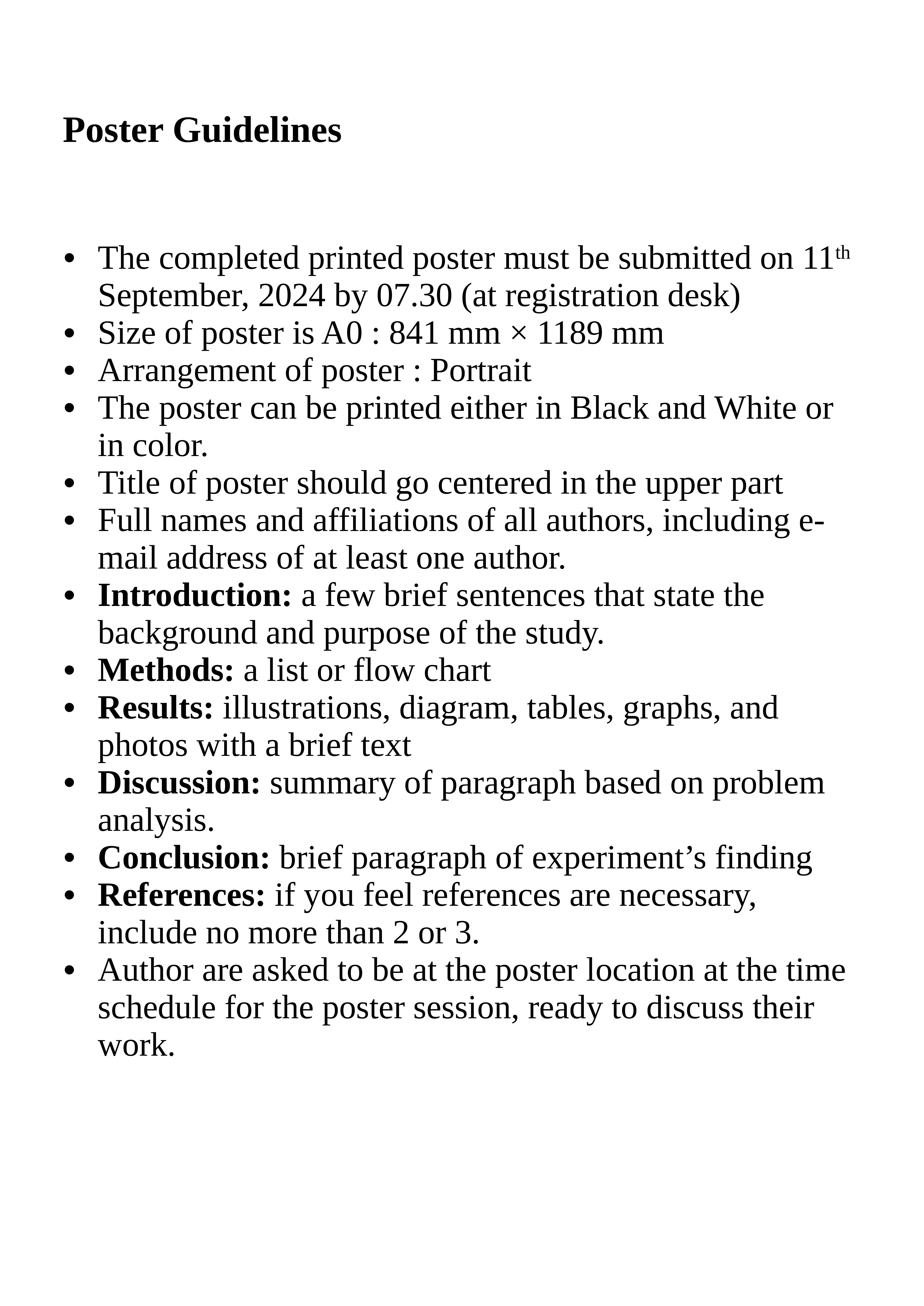

Poster Guidelines
The completed printed poster must be submitted on 11th September, 2024 by 07.30 (at registration desk)
Size of poster is A0 : 841 mm × 1189 mm
Arrangement of poster : Portrait
The poster can be printed either in Black and White or in color.
Title of poster should go centered in the upper part
Full names and affiliations of all authors, including e‐mail address of at least one author.
Introduction: a few brief sentences that state the background and purpose of the study.
Methods: a list or flow chart
Results: illustrations, diagram, tables, graphs, and photos with a brief text
Discussion: summary of paragraph based on problem analysis.
Conclusion: brief paragraph of experiment’s finding
References: if you feel references are necessary, include no more than 2 or 3.
Author are asked to be at the poster location at the time schedule for the poster session, ready to discuss their work.